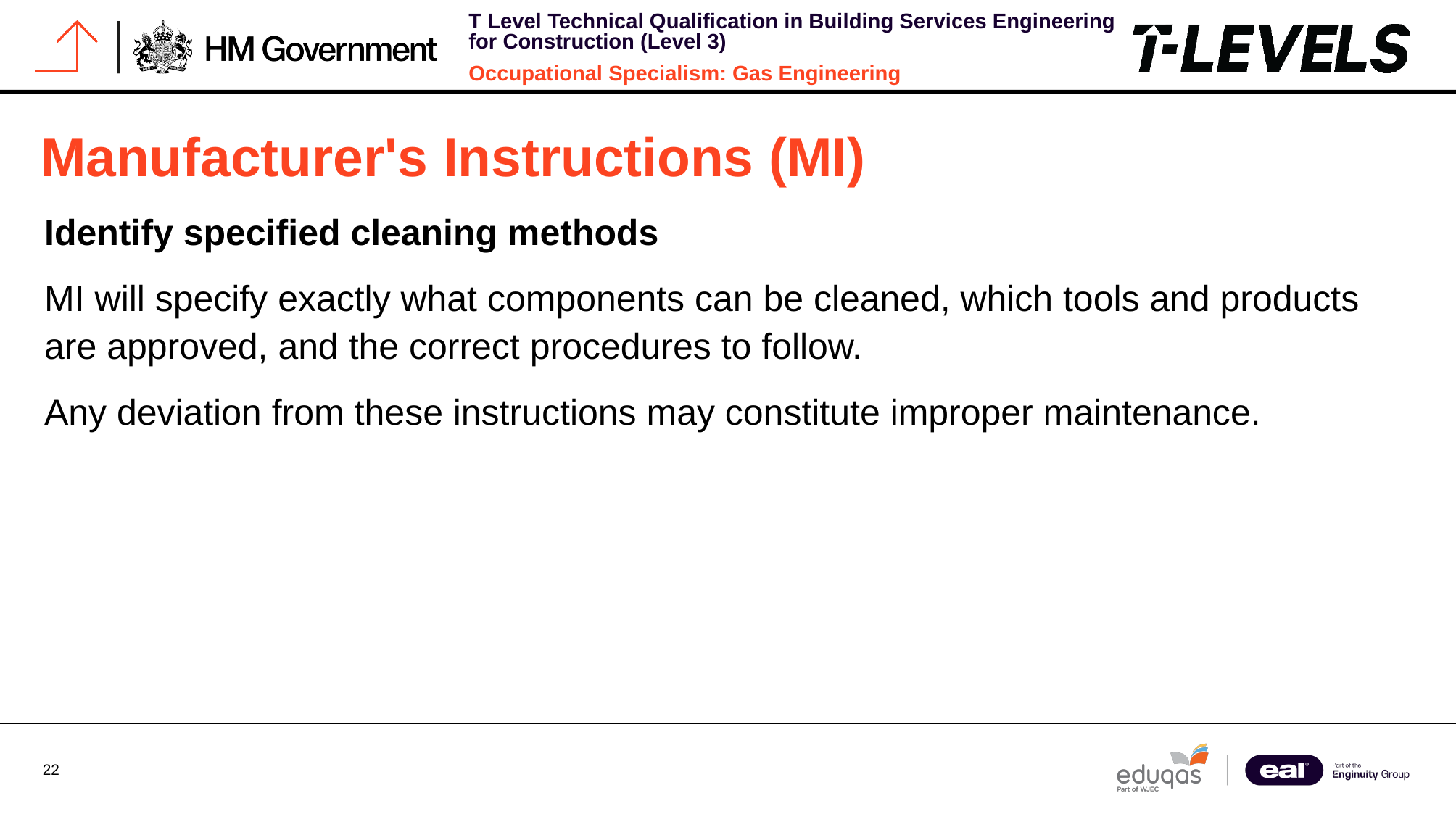

# Manufacturer's Instructions (MI)
Identify specified cleaning methods
MI will specify exactly what components can be cleaned, which tools and products are approved, and the correct procedures to follow.
Any deviation from these instructions may constitute improper maintenance.